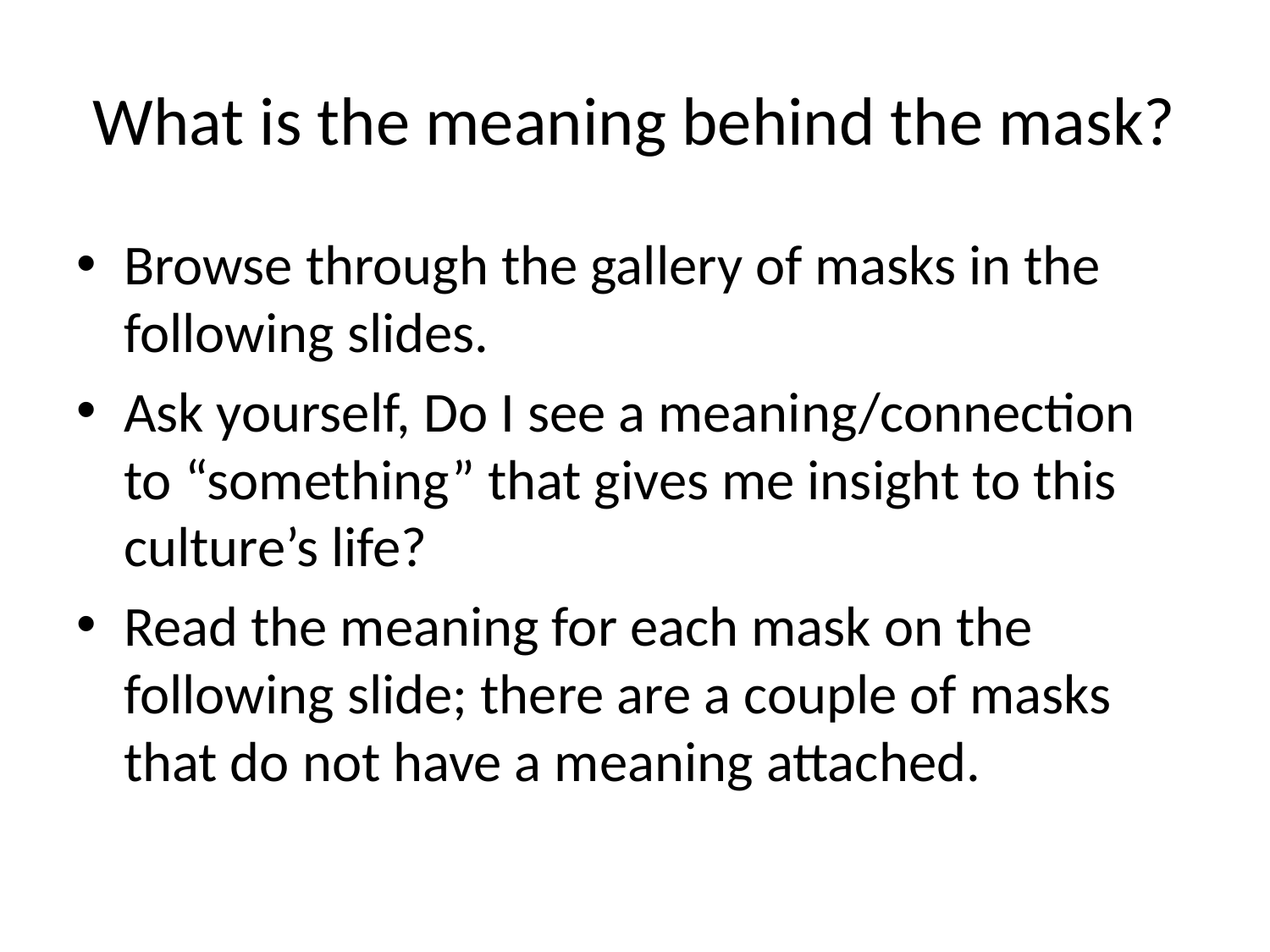

# What is the meaning behind the mask?
Browse through the gallery of masks in the following slides.
Ask yourself, Do I see a meaning/connection to “something” that gives me insight to this culture’s life?
Read the meaning for each mask on the following slide; there are a couple of masks that do not have a meaning attached.